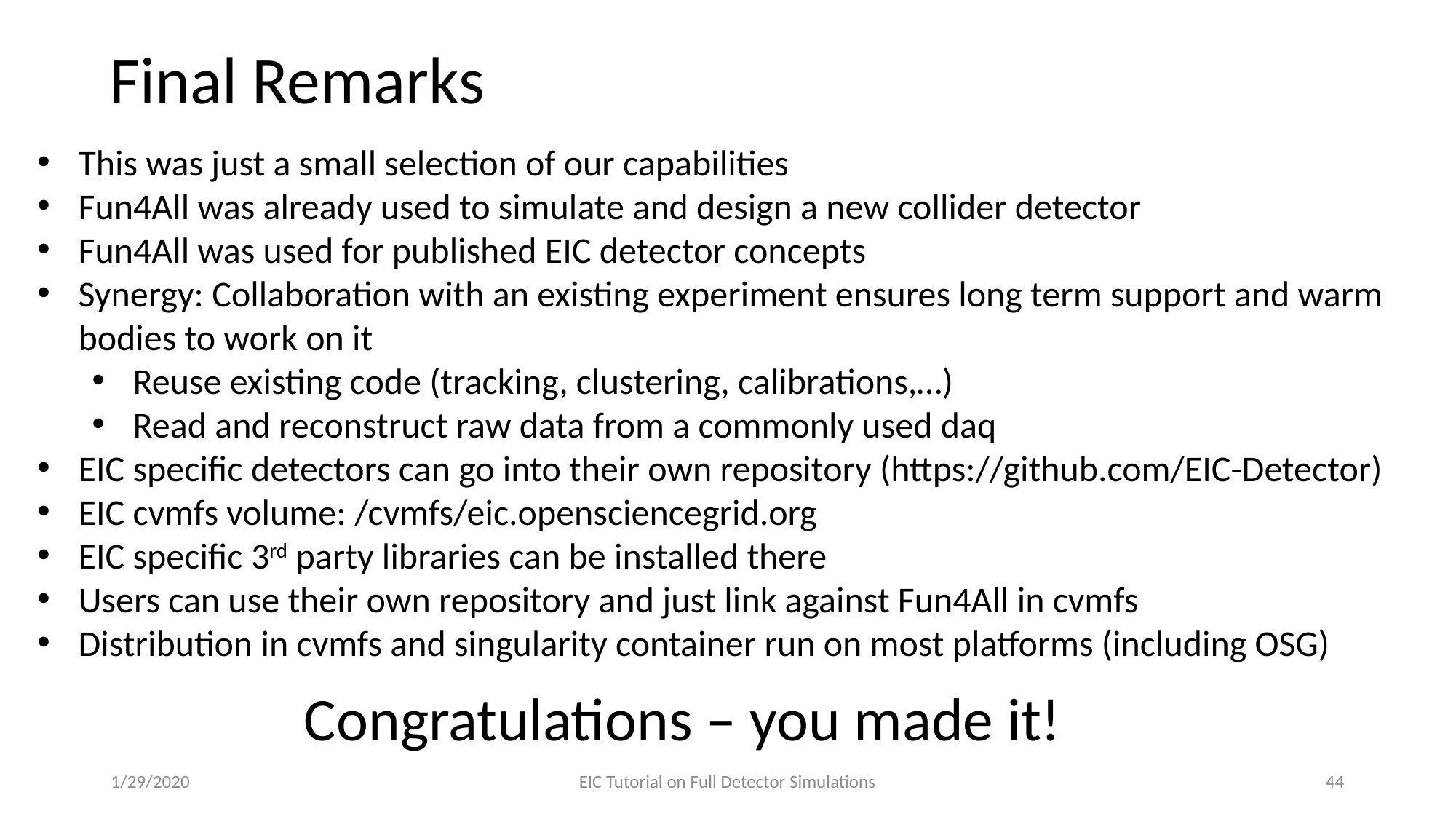

# Final Remarks
This was just a small selection of our capabilities
Fun4All was already used to simulate and design a new collider detector
Fun4All was used for published EIC detector concepts
Synergy: Collaboration with an existing experiment ensures long term support and warm bodies to work on it
Reuse existing code (tracking, clustering, calibrations,…)
Read and reconstruct raw data from a commonly used daq
EIC specific detectors can go into their own repository (https://github.com/EIC-Detector)
EIC cvmfs volume: /cvmfs/eic.opensciencegrid.org
EIC specific 3rd party libraries can be installed there
Users can use their own repository and just link against Fun4All in cvmfs
Distribution in cvmfs and singularity container run on most platforms (including OSG)
Congratulations – you made it!
1/29/2020
EIC Tutorial on Full Detector Simulations
44